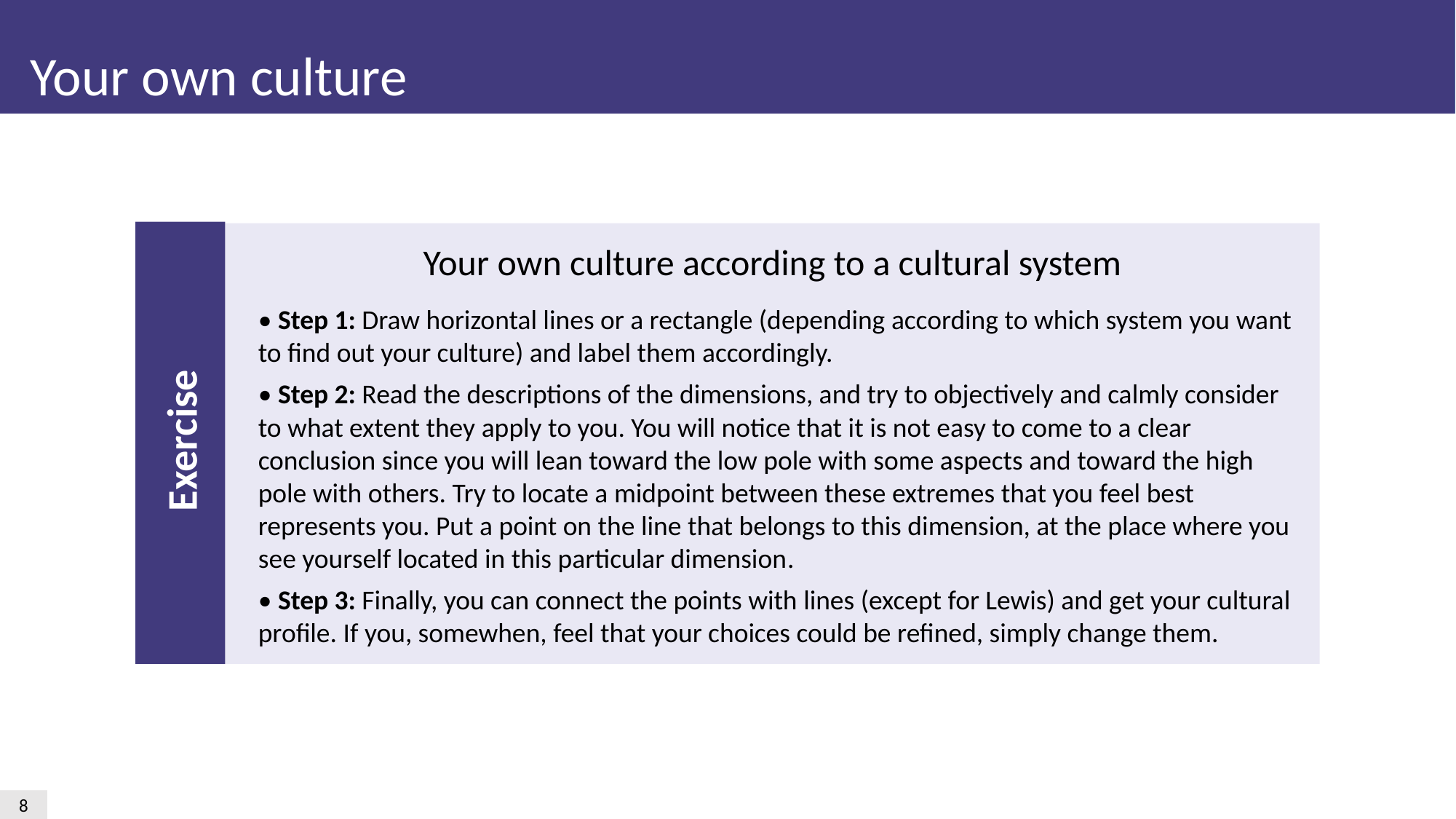

Your own culture

Your own culture according to a cultural system
Exercise
• Step 1: Draw horizontal lines or a rectangle (depending according to which system you want to find out your culture) and label them accordingly.
• Step 2: Read the descriptions of the dimensions, and try to objectively and calmly consider to what extent they apply to you. You will notice that it is not easy to come to a clear conclusion since you will lean toward the low pole with some aspects and toward the high
pole with others. Try to locate a midpoint between these extremes that you feel best represents you. Put a point on the line that belongs to this dimension, at the place where you see yourself located in this particular dimension.
• Step 3: Finally, you can connect the points with lines (except for Lewis) and get your cultural profile. If you, somewhen, feel that your choices could be refined, simply change them.
8